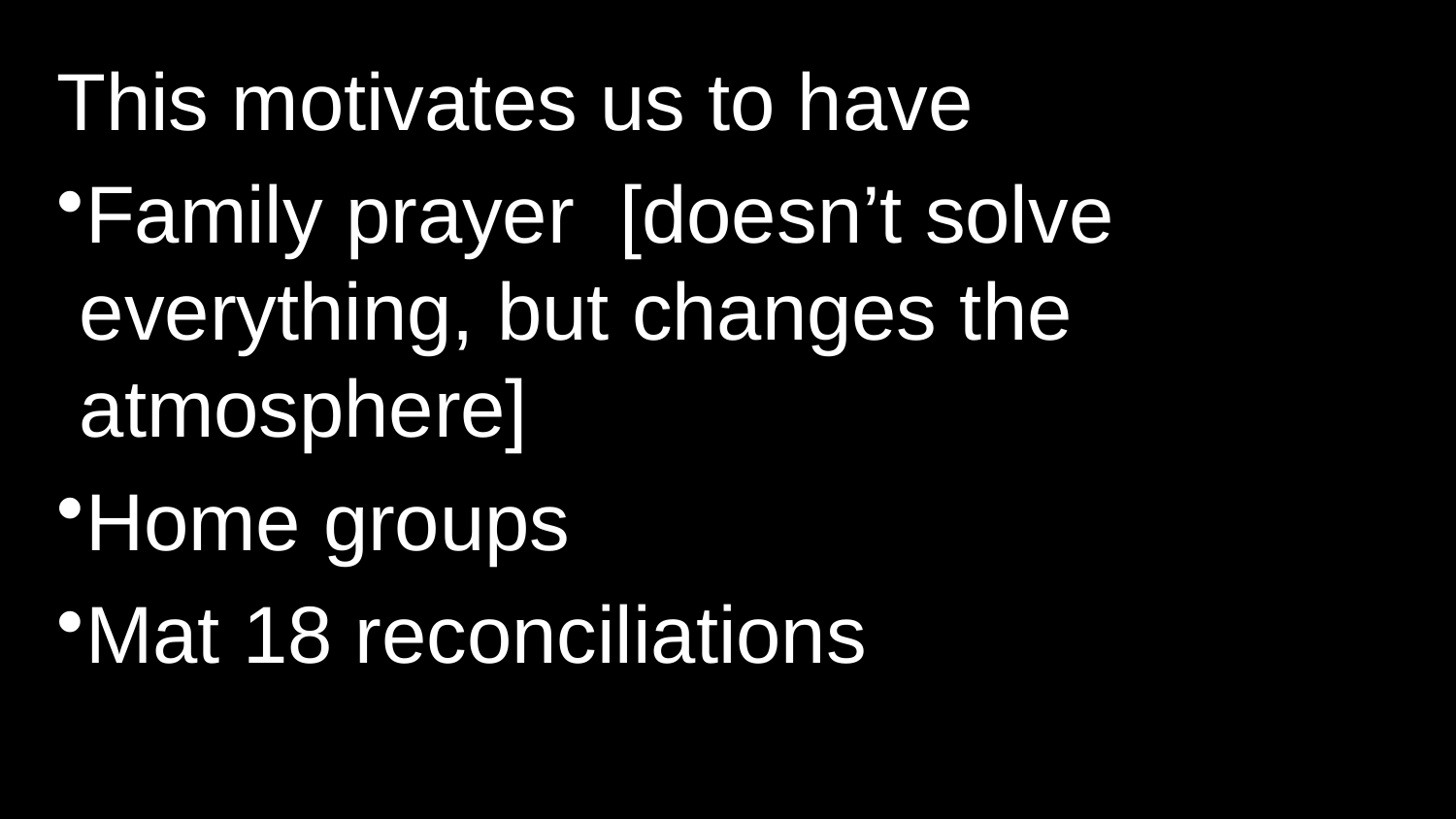

This motivates us to have
Family prayer  [doesn’t solve everything, but changes the atmosphere]
Home groups
Mat 18 reconciliations